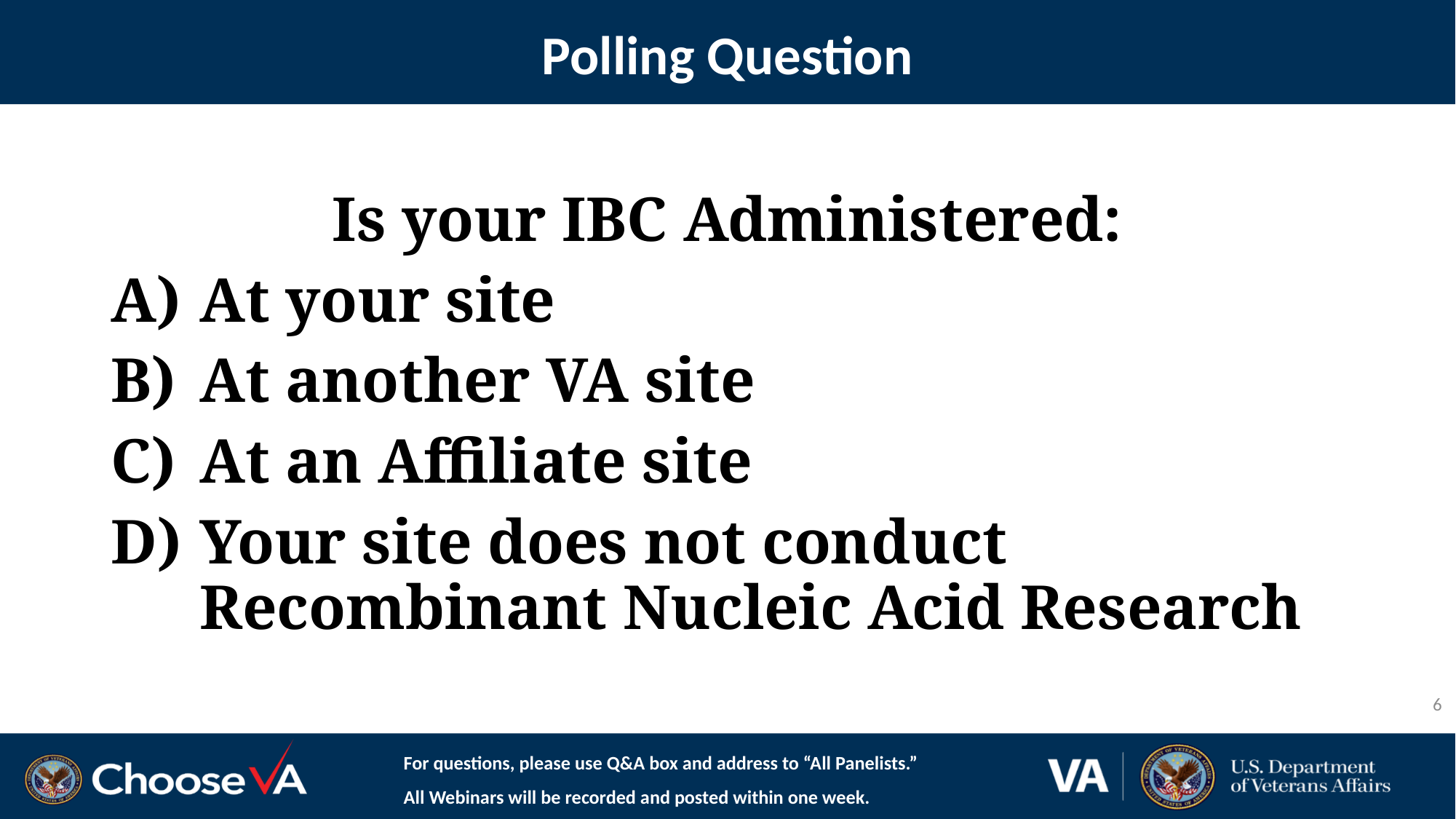

# Polling Question

Is your IBC Administered:
At your site
At another VA site
At an Affiliate site
Your site does not conduct Recombinant Nucleic Acid Research
6
For questions, please use Q&A box and address to “All Panelists.”
All Webinars will be recorded and posted within one week.